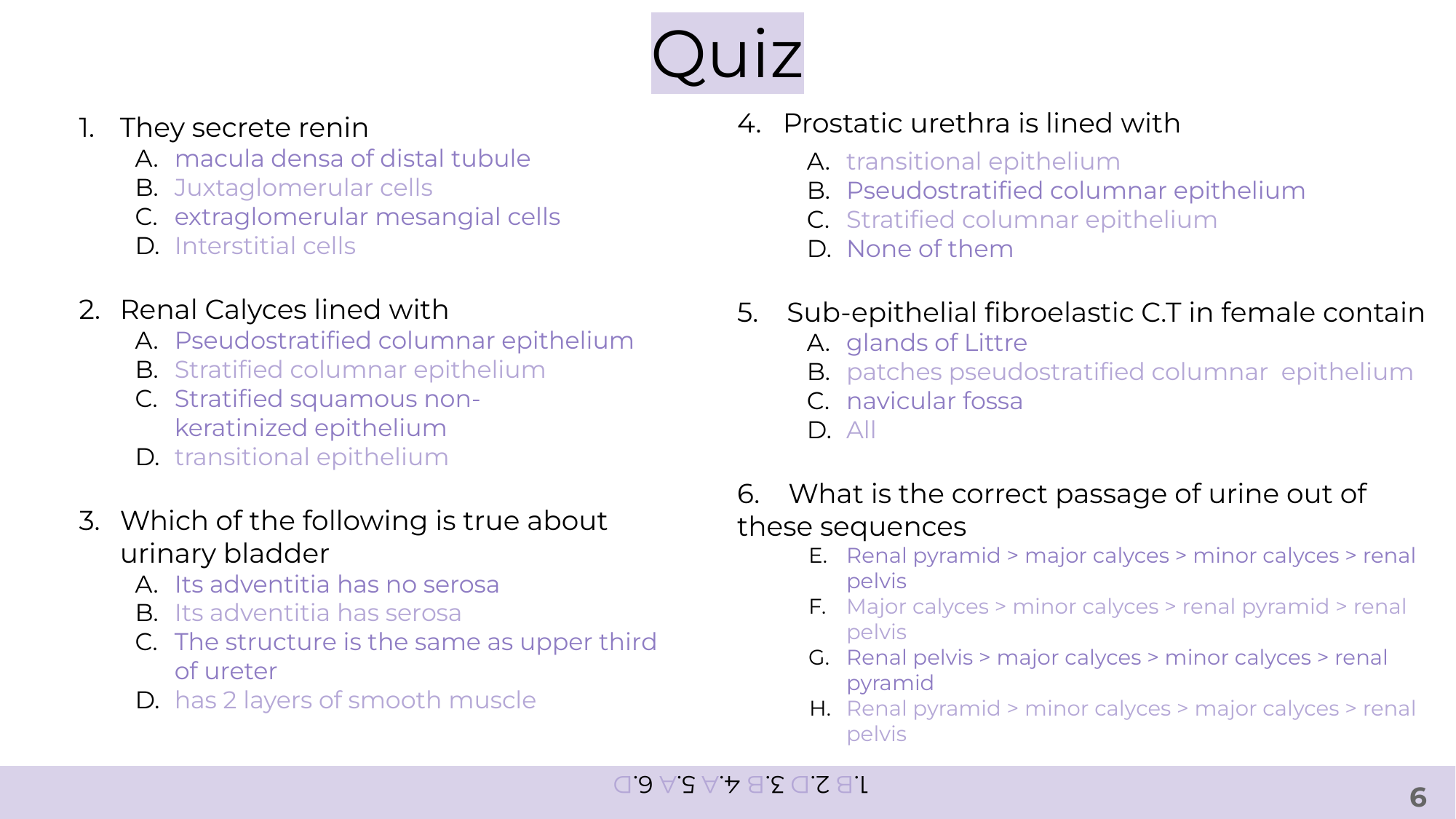

# Quiz
4.   Prostatic urethra is lined with
transitional epithelium
Pseudostratified columnar epithelium
Stratified columnar epithelium
None of them

5.    Sub-epithelial fibroelastic C.T in female contain
glands of Littre
patches pseudostratified columnar  epithelium
navicular fossa
All

6.    What is the correct passage of urine out of these sequences
Renal pyramid > major calyces > minor calyces > renal pelvis
Major calyces > minor calyces > renal pyramid > renal pelvis
Renal pelvis > major calyces > minor calyces > renal pyramid
Renal pyramid > minor calyces > major calyces > renal pelvis
They secrete renin
macula densa of distal tubule
Juxtaglomerular cells
extraglomerular mesangial cells
Interstitial cells

Renal Calyces lined with
Pseudostratified columnar epithelium
Stratified columnar epithelium
Stratified squamous non-
keratinized epithelium
transitional epithelium

Which of the following is true about urinary bladder
Its adventitia has no serosa
Its adventitia has serosa
The structure is the same as upper third of ureter
has 2 layers of smooth muscle
1.B 2.D 3.B 4.A 5.A 6.D
6